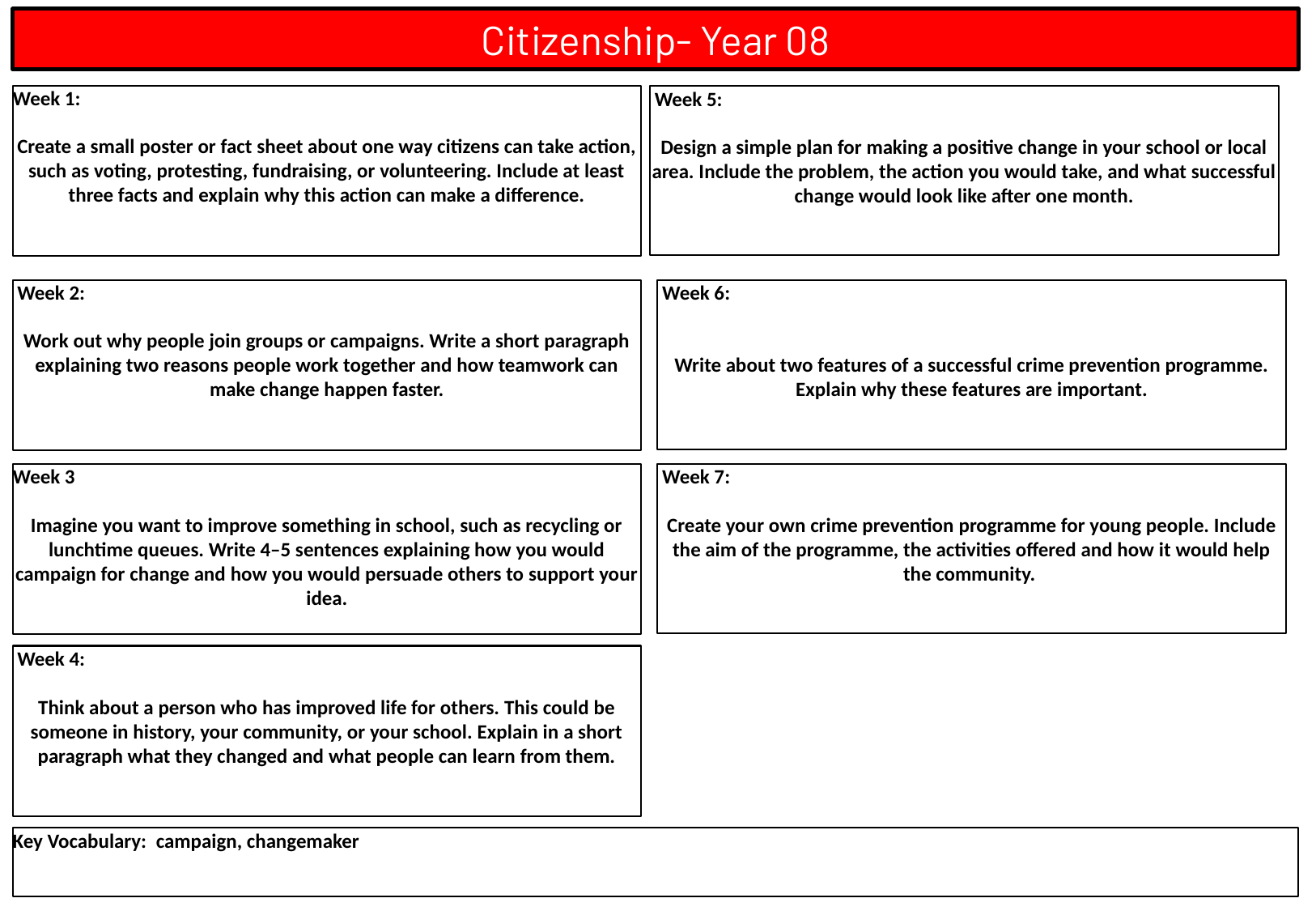

Citizenship- Year 08
Week 1:
Create a small poster or fact sheet about one way citizens can take action, such as voting, protesting, fundraising, or volunteering. Include at least three facts and explain why this action can make a difference.
 Week 5:

Design a simple plan for making a positive change in your school or local area. Include the problem, the action you would take, and what successful change would look like after one month.
 Week 6:

Write about two features of a successful crime prevention programme. Explain why these features are important.
 Week 2:
Work out why people join groups or campaigns. Write a short paragraph explaining two reasons people work together and how teamwork can make change happen faster.
Week 3

Imagine you want to improve something in school, such as recycling or lunchtime queues. Write 4–5 sentences explaining how you would campaign for change and how you would persuade others to support your idea.
 Week 7:

Create your own crime prevention programme for young people. Include the aim of the programme, the activities offered and how it would help the community.

 Week 4:

Think about a person who has improved life for others. This could be someone in history, your community, or your school. Explain in a short paragraph what they changed and what people can learn from them.
Key Vocabulary:  campaign, changemaker